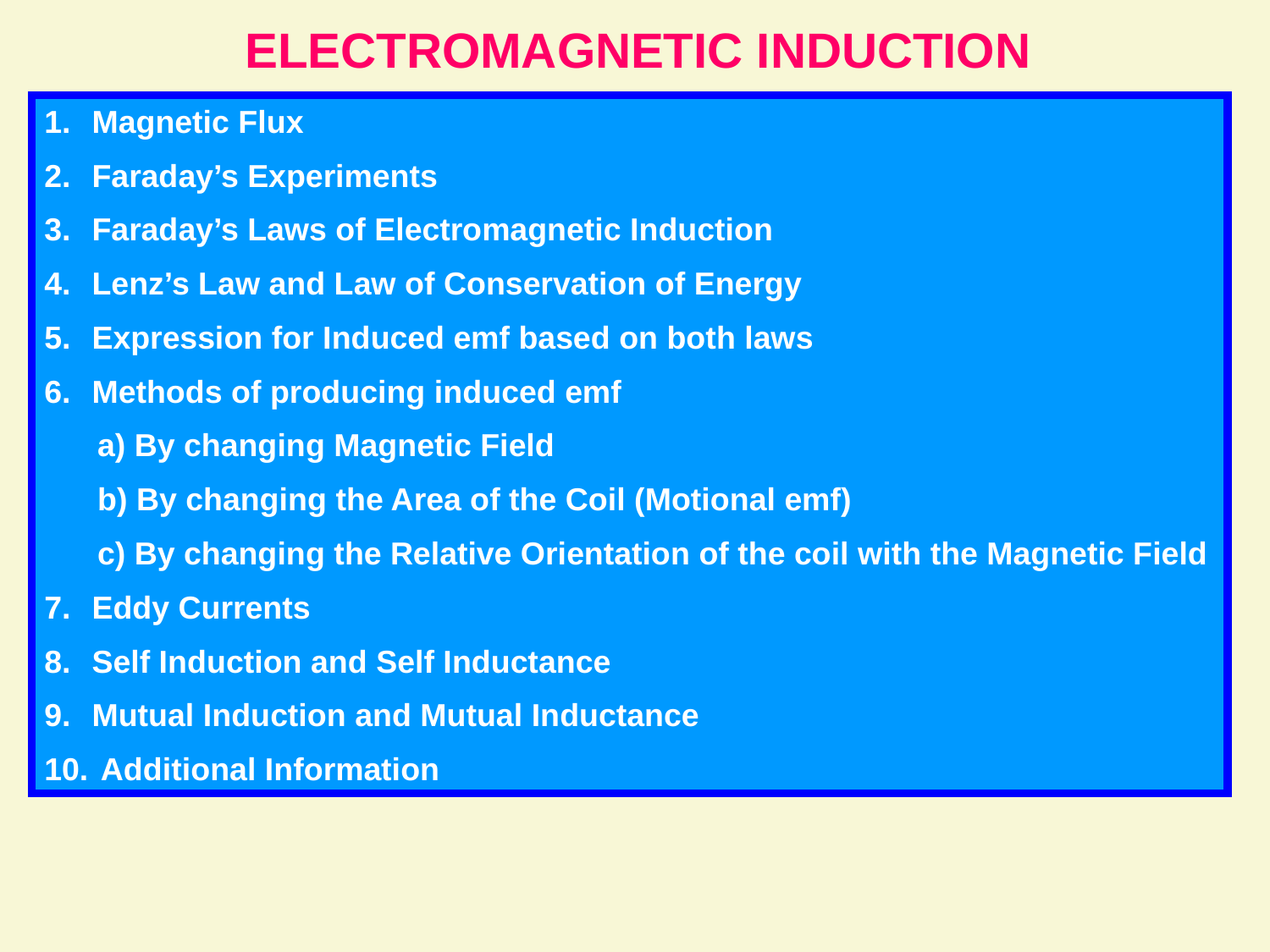

ELECTROMAGNETIC INDUCTION
Magnetic Flux
Faraday’s Experiments
Faraday’s Laws of Electromagnetic Induction
Lenz’s Law and Law of Conservation of Energy
Expression for Induced emf based on both laws
Methods of producing induced emf
      a) By changing Magnetic Field
      b) By changing the Area of the Coil (Motional emf)
      c) By changing the Relative Orientation of the coil with the Magnetic Field
Eddy Currents
Self Induction and Self Inductance
Mutual Induction and Mutual Inductance
 Additional Information